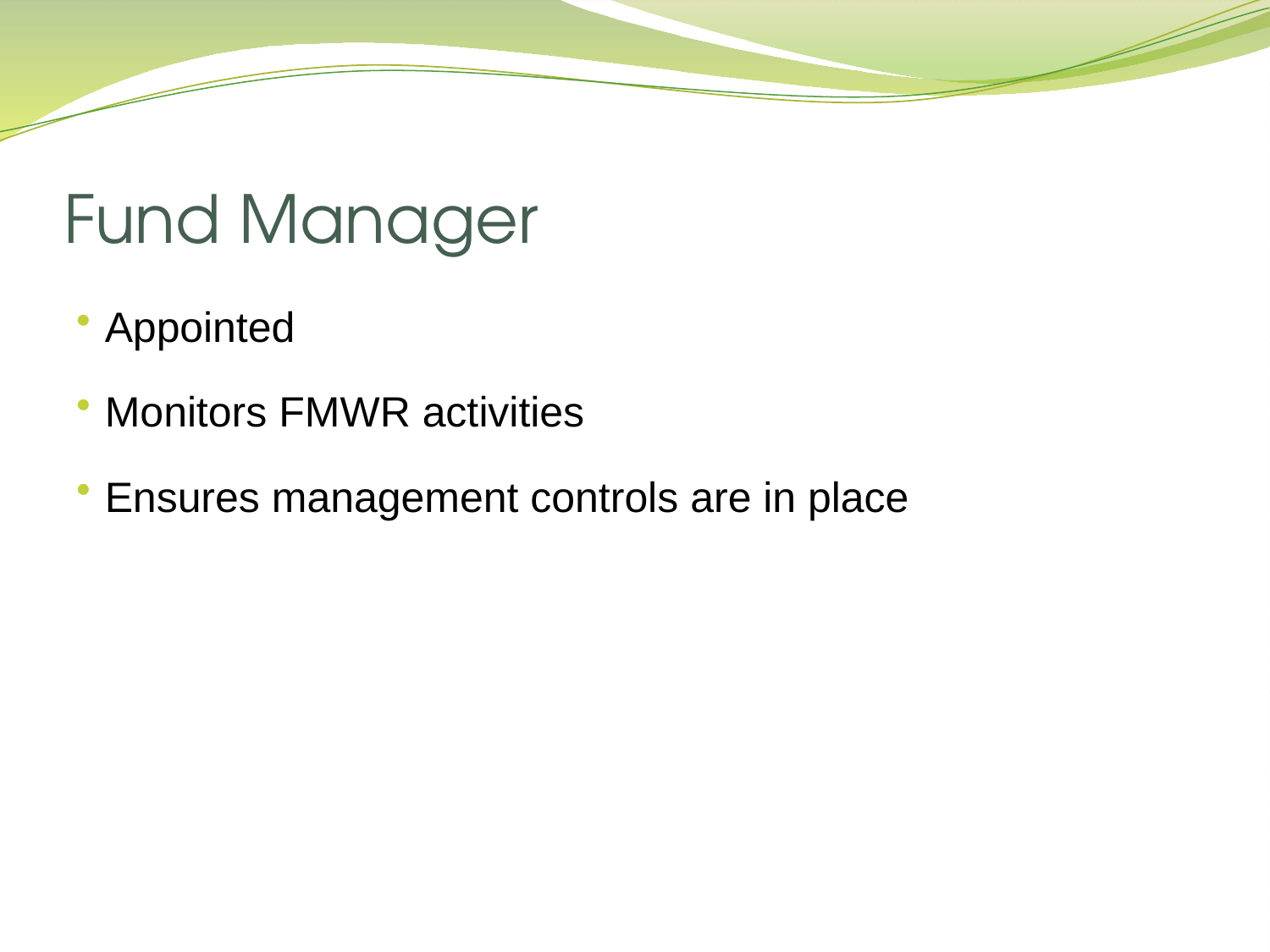

# Fund Manager
Appointed
Monitors FMWR activities
Ensures management controls are in place